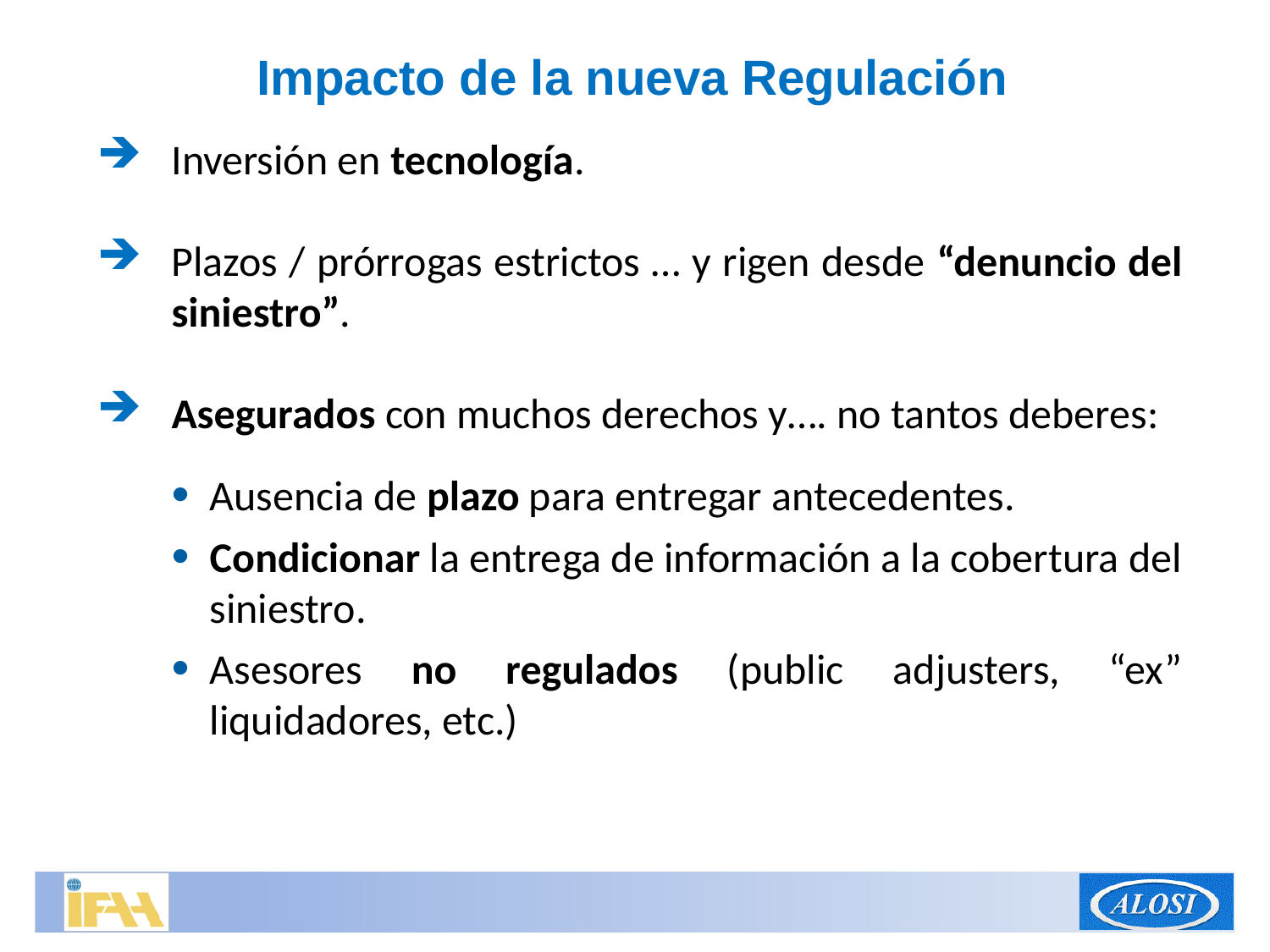

Impacto de la nueva Regulación
Inversión en tecnología.

Plazos / prórrogas estrictos … y rigen desde “denuncio del siniestro”.

Asegurados con muchos derechos y…. no tantos deberes:

Ausencia de plazo para entregar antecedentes.
Condicionar la entrega de información a la cobertura del siniestro.
Asesores no regulados (public adjusters, “ex” liquidadores, etc.)